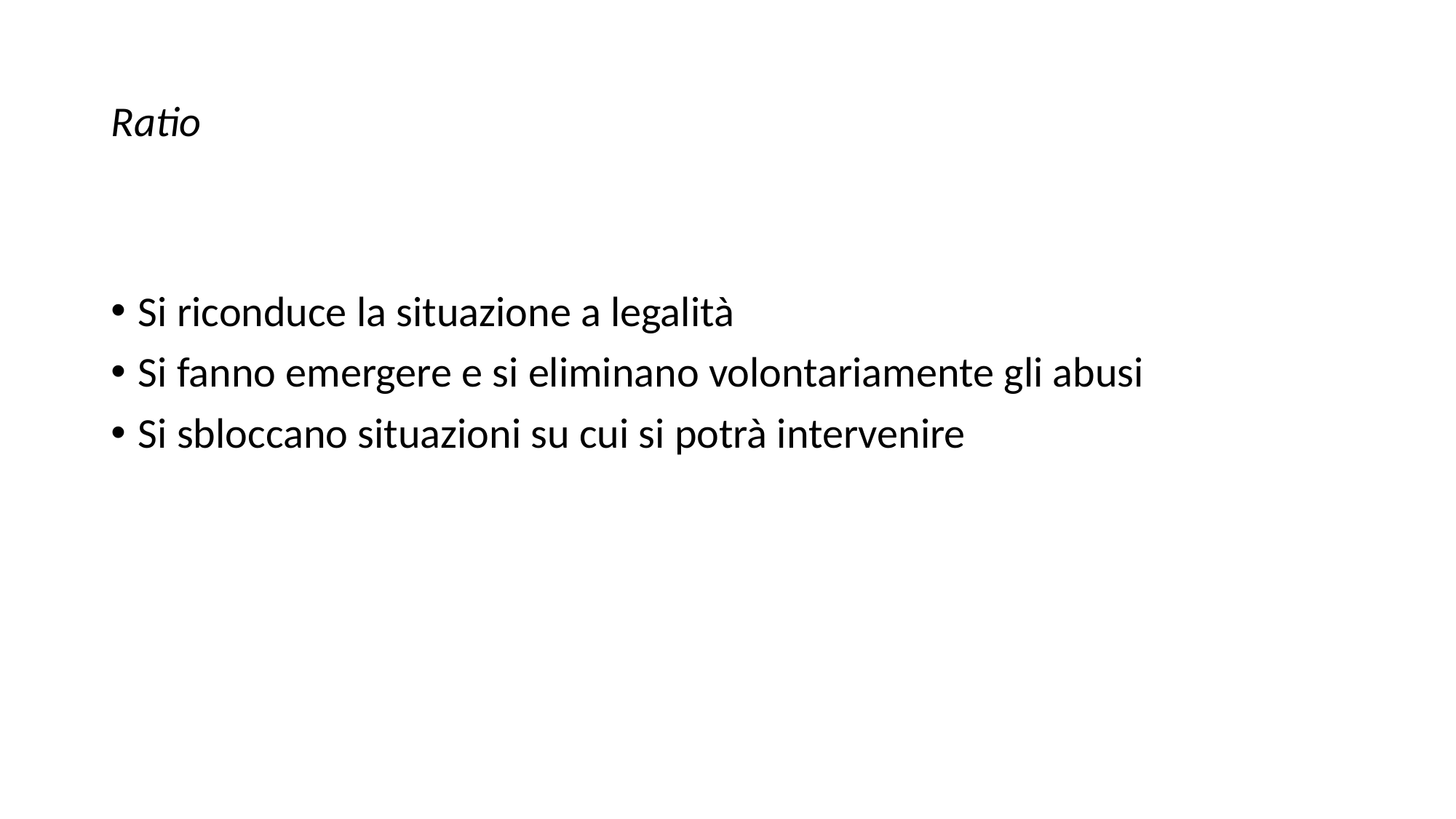

# Ratio

Si riconduce la situazione a legalità
Si fanno emergere e si eliminano volontariamente gli abusi
Si sbloccano situazioni su cui si potrà intervenire